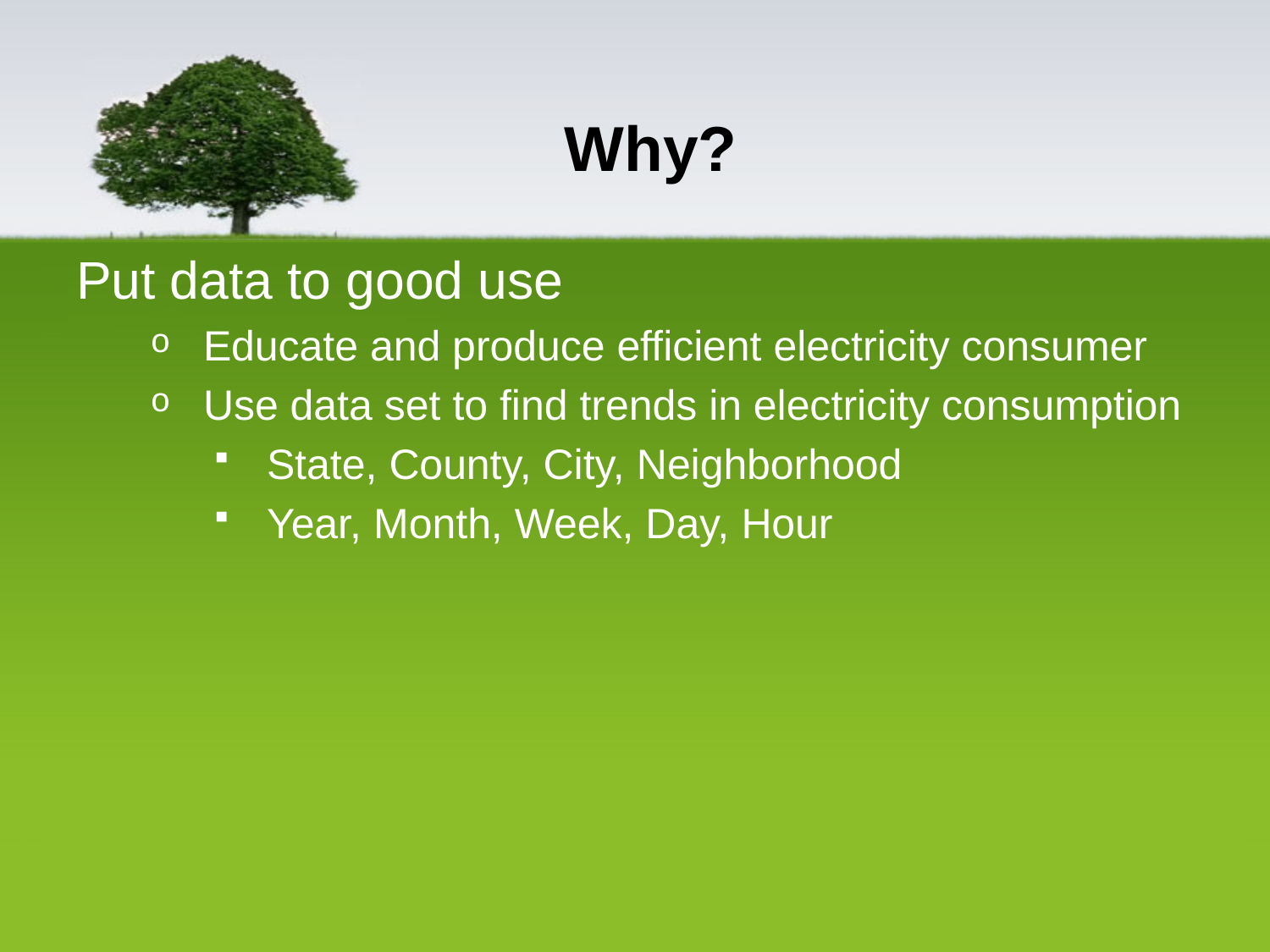

# Why?
Put data to good use
Educate and produce efficient electricity consumer
Use data set to find trends in electricity consumption
State, County, City, Neighborhood
Year, Month, Week, Day, Hour